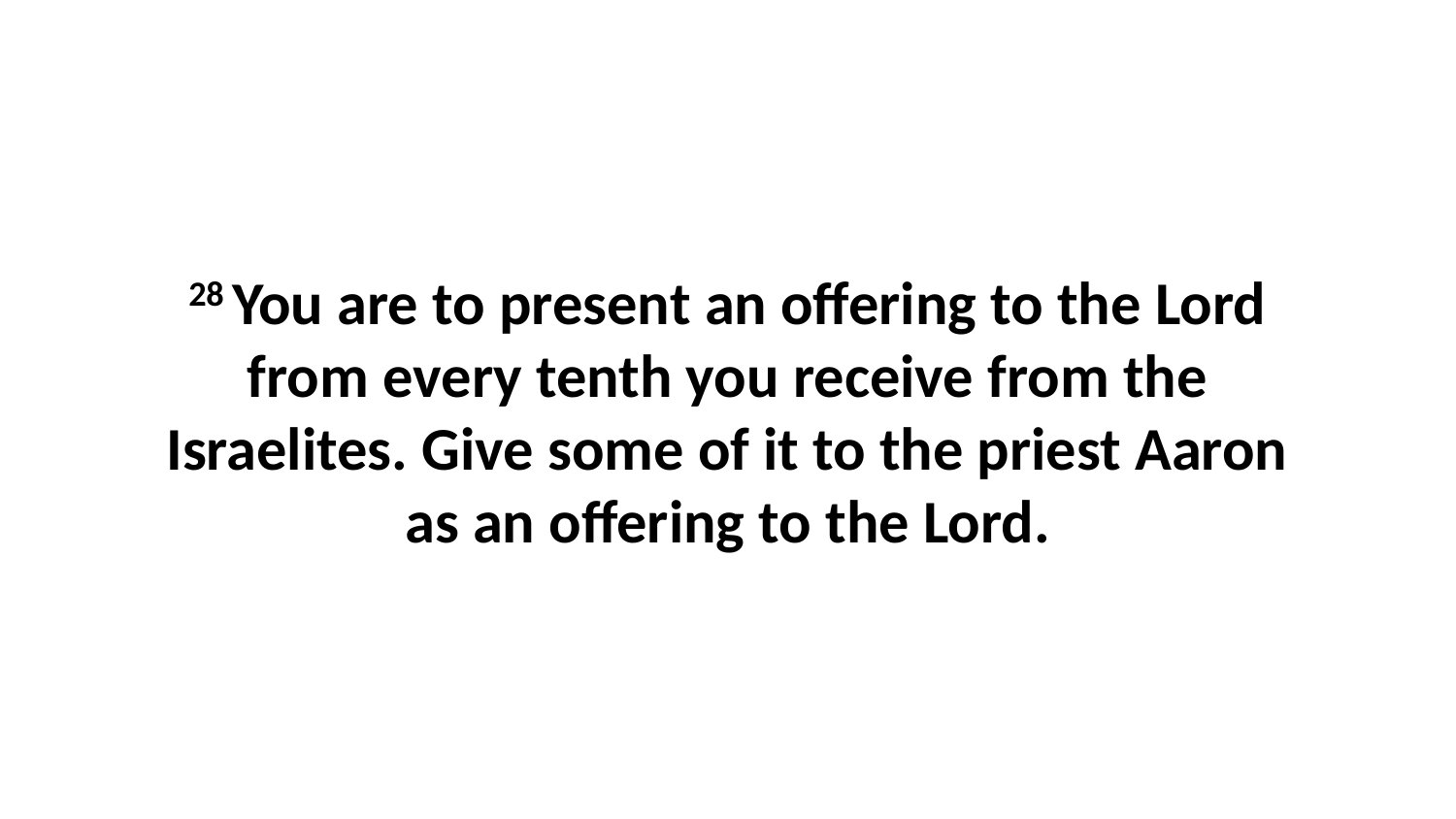

28 You are to present an offering to the Lord from every tenth you receive from the Israelites. Give some of it to the priest Aaron as an offering to the Lord.